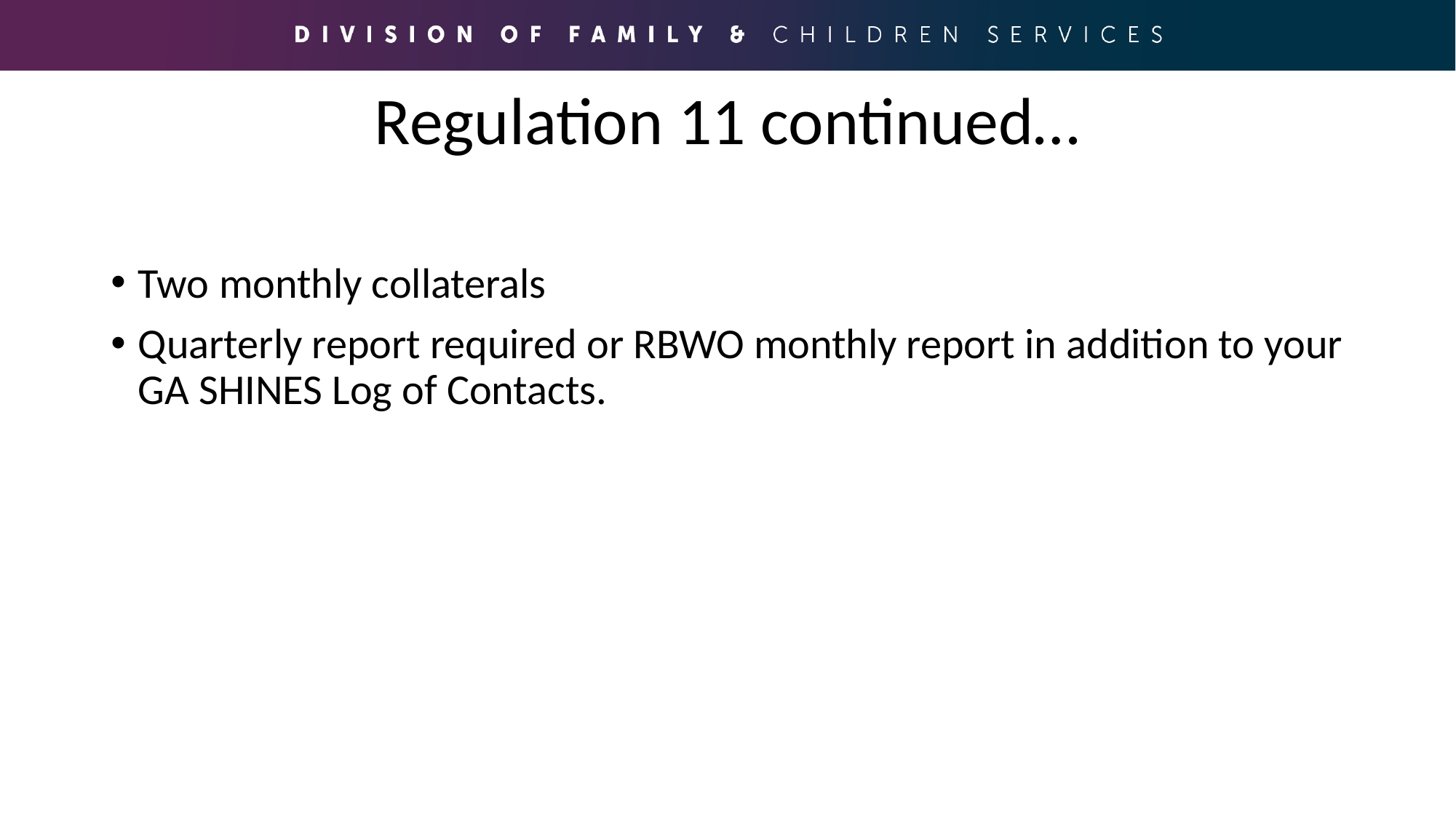

# Regulation 11 continued…
Two monthly collaterals
Quarterly report required or RBWO monthly report in addition to your GA SHINES Log of Contacts.